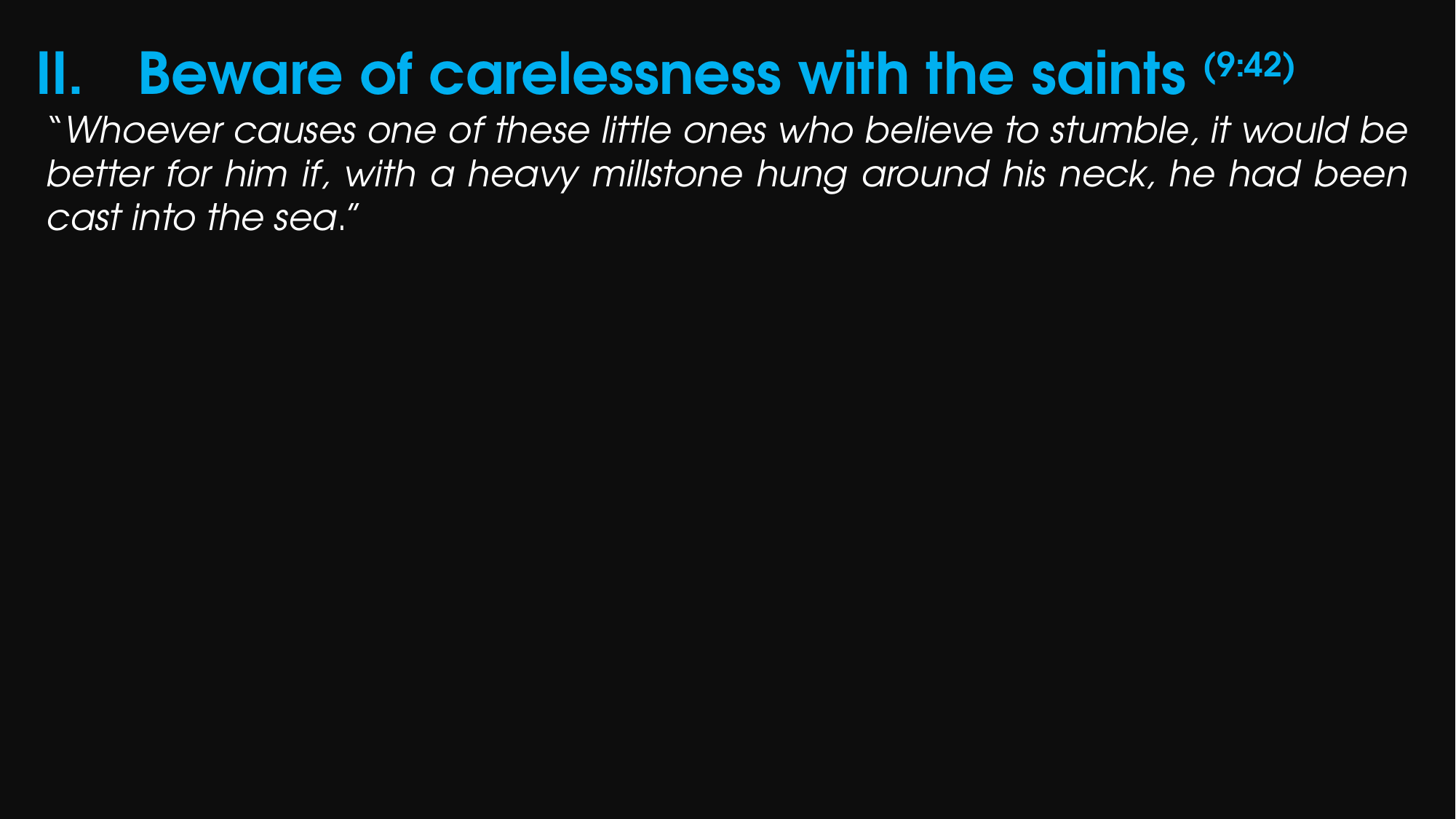

Beware of carelessness with the saints (9:42)
“Whoever causes one of these little ones who believe to stumble, it would be better for him if, with a heavy millstone hung around his neck, he had been cast into the sea.”